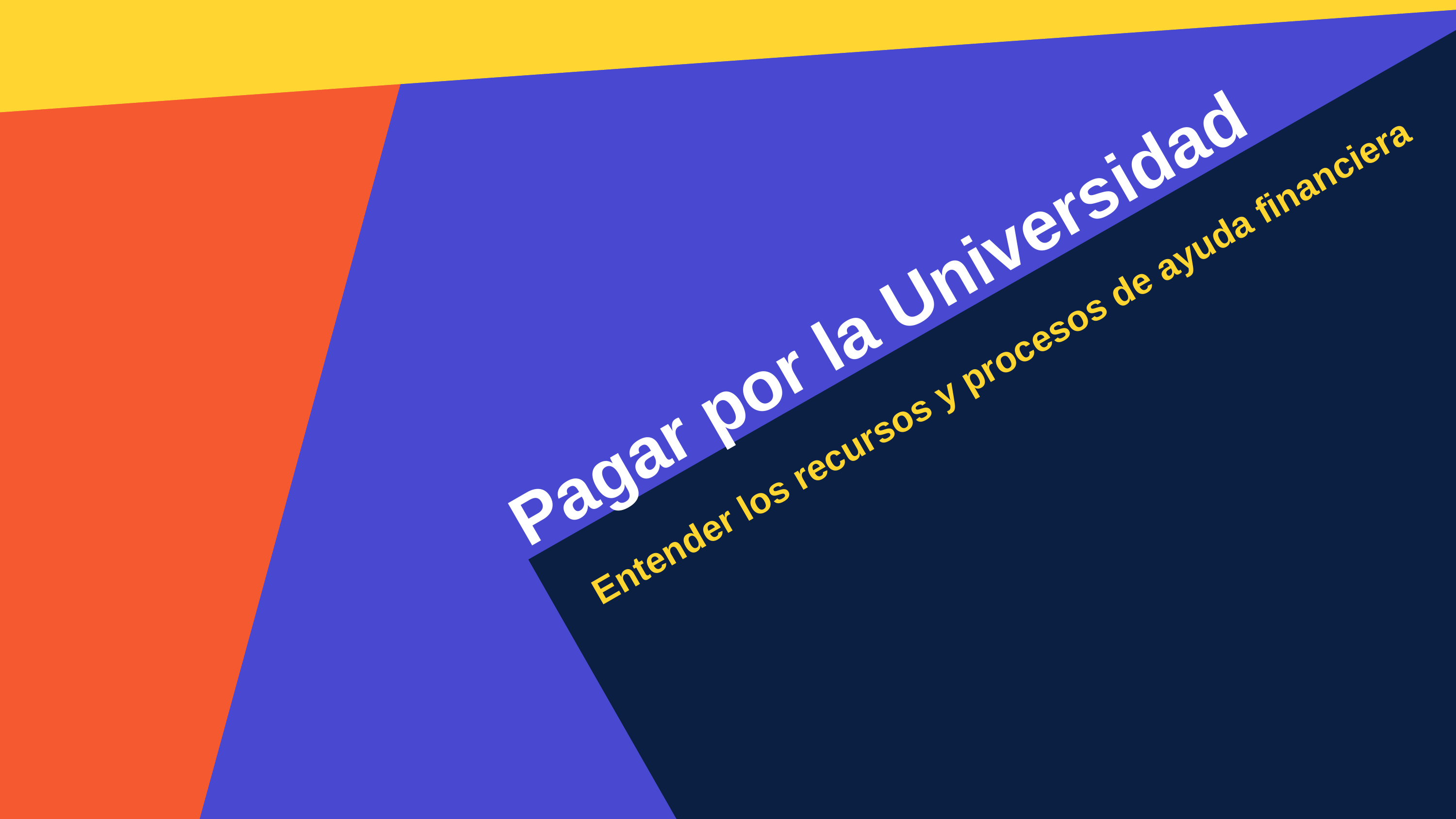

Pagar por la Universidad

Entender los recursos y procesos de ayuda financiera